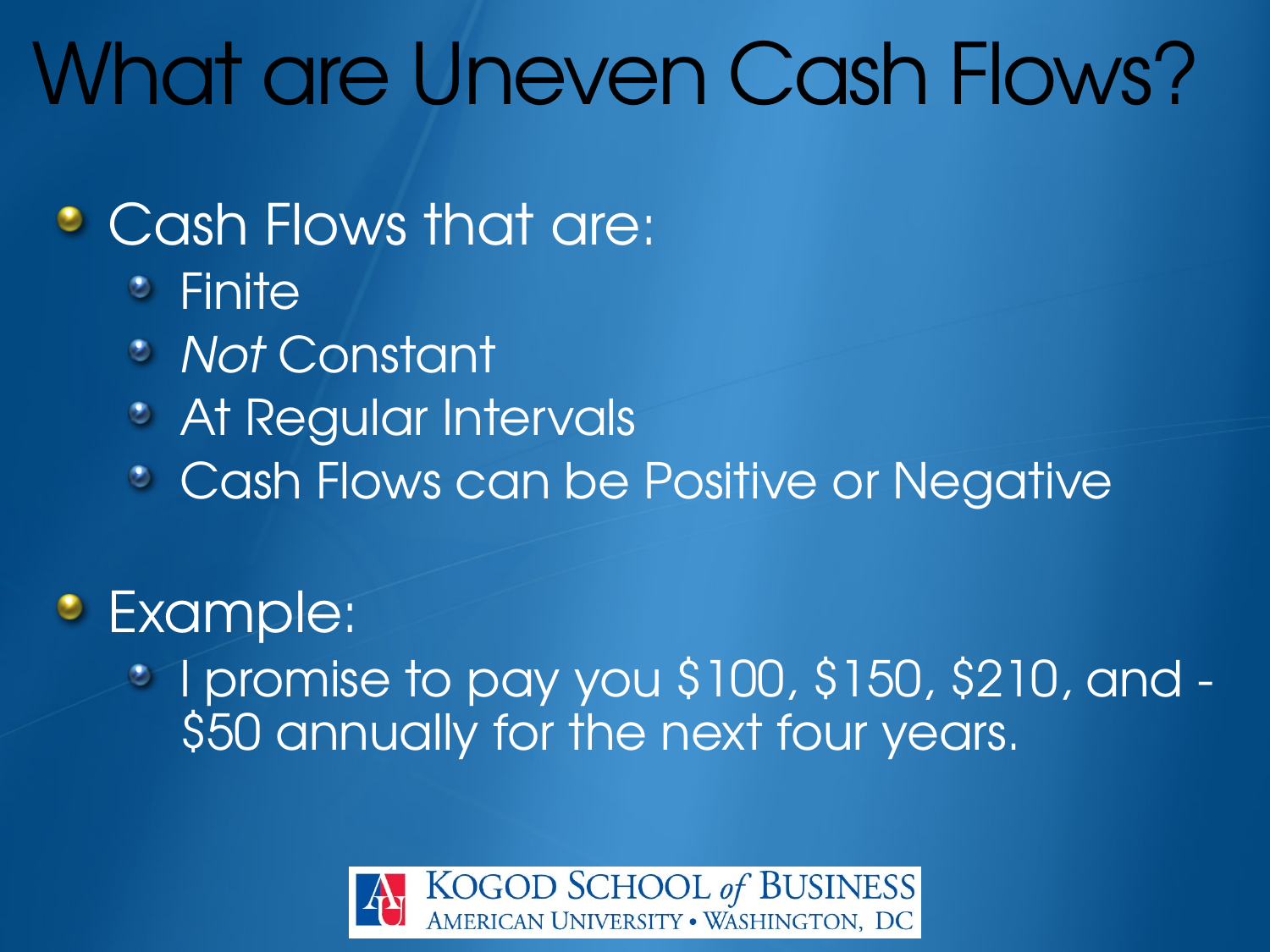

# What are Uneven Cash Flows?
Cash Flows that are:
Finite
Not Constant
At Regular Intervals
Cash Flows can be Positive or Negative

Example:
I promise to pay you $100, $150, $210, and -$50 annually for the next four years.